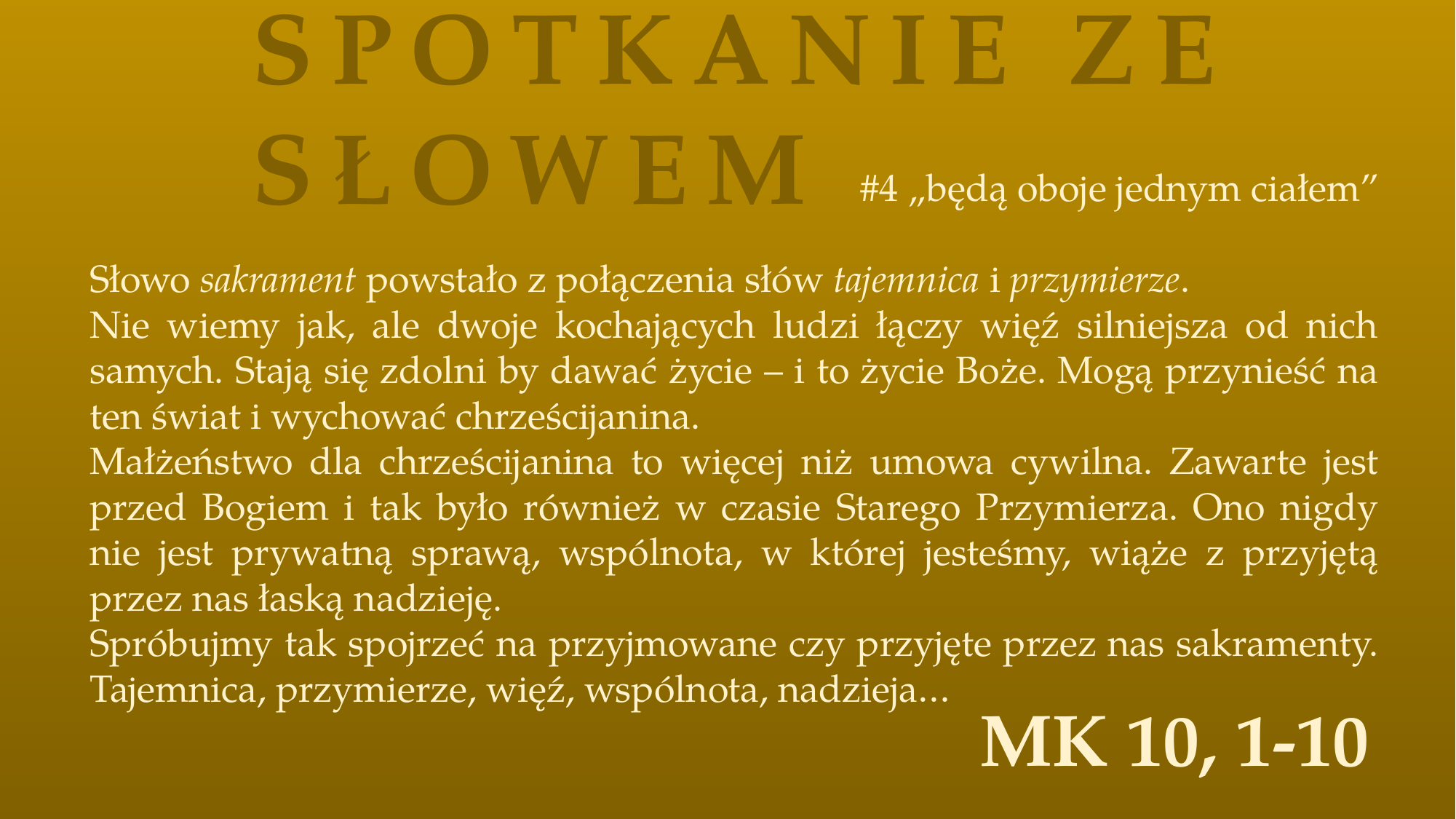

Spotkanie ze Słowem
#4 „będą oboje jednym ciałem”

Słowo sakrament powstało z połączenia słów tajemnica i przymierze.
Nie wiemy jak, ale dwoje kochających ludzi łączy więź silniejsza od nich samych. Stają się zdolni by dawać życie – i to życie Boże. Mogą przynieść na ten świat i wychować chrześcijanina.
Małżeństwo dla chrześcijanina to więcej niż umowa cywilna. Zawarte jest przed Bogiem i tak było również w czasie Starego Przymierza. Ono nigdy nie jest prywatną sprawą, wspólnota, w której jesteśmy, wiąże z przyjętą przez nas łaską nadzieję.
Spróbujmy tak spojrzeć na przyjmowane czy przyjęte przez nas sakramenty. Tajemnica, przymierze, więź, wspólnota, nadzieja…
Mk 10, 1-10